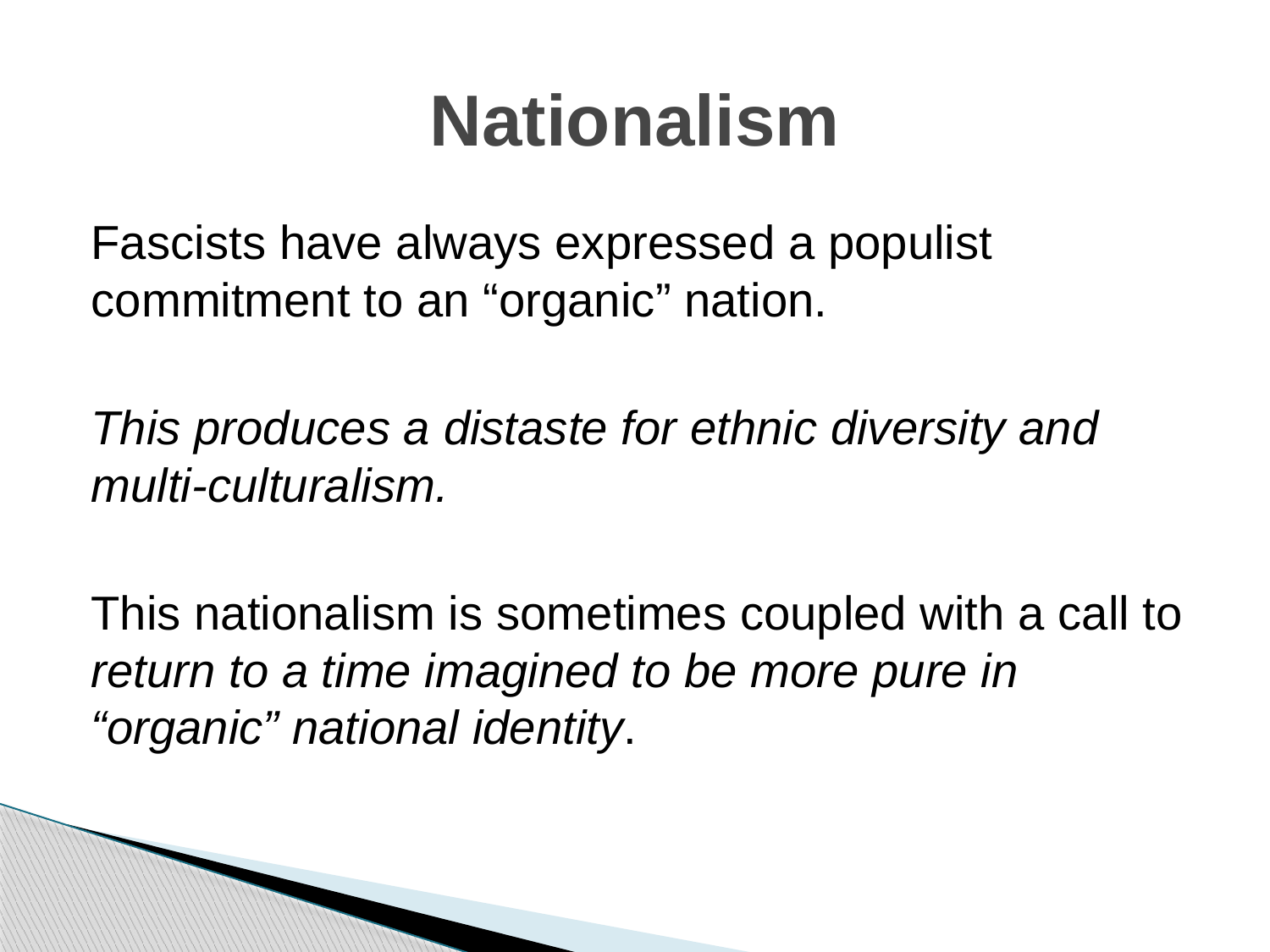

# Nationalism
Fascists have always expressed a populist commitment to an “organic” nation.

This produces a distaste for ethnic diversity and multi-culturalism.

This nationalism is sometimes coupled with a call to return to a time imagined to be more pure in “organic” national identity.